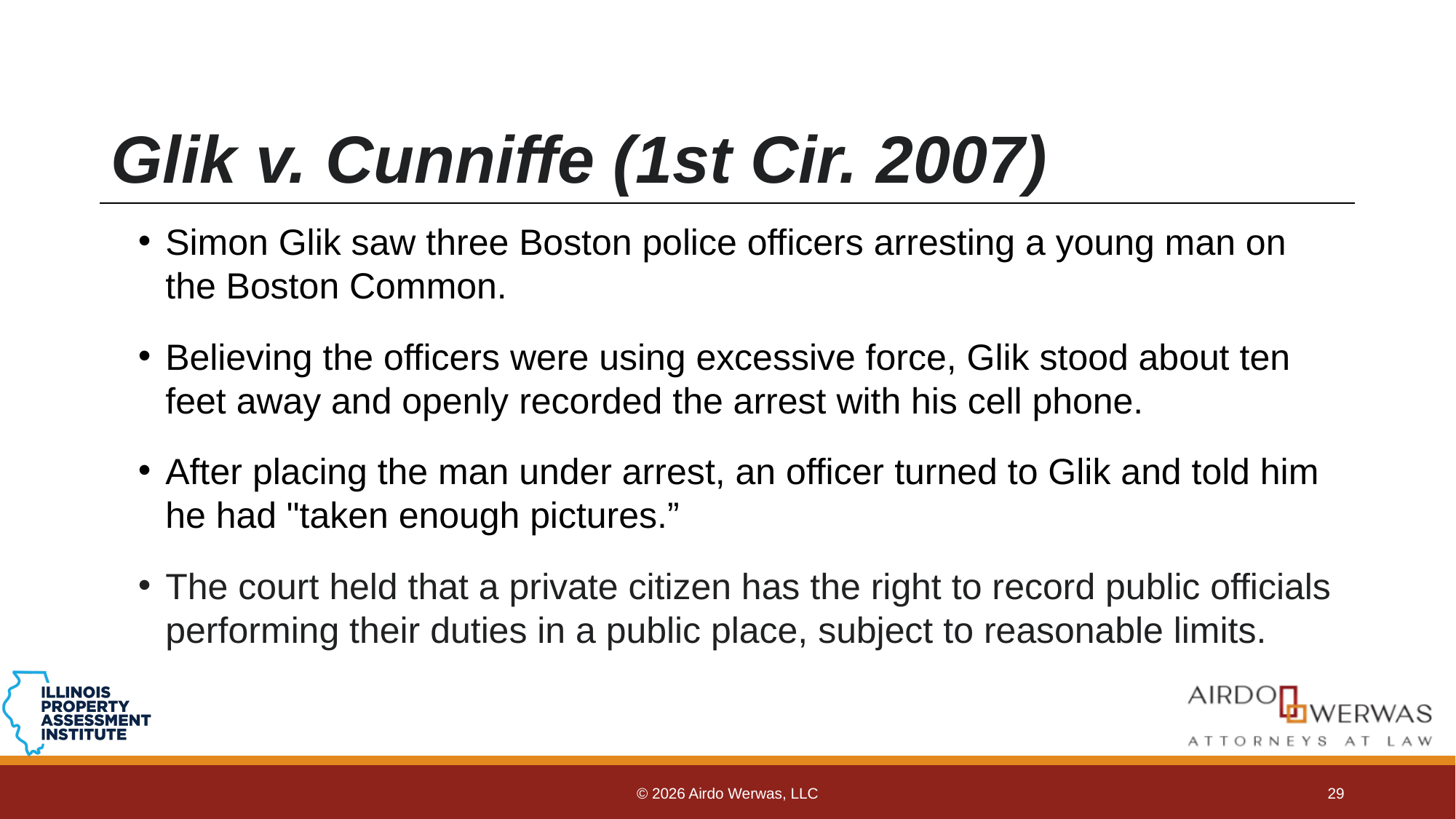

# Glik v. Cunniffe (1st Cir. 2007)
Simon Glik saw three Boston police officers arresting a young man on the Boston Common.
Believing the officers were using excessive force, Glik stood about ten feet away and openly recorded the arrest with his cell phone.
After placing the man under arrest, an officer turned to Glik and told him he had "taken enough pictures.”
The court held that a private citizen has the right to record public officials performing their duties in a public place, subject to reasonable limits.

© 2026 Airdo Werwas, LLC
29